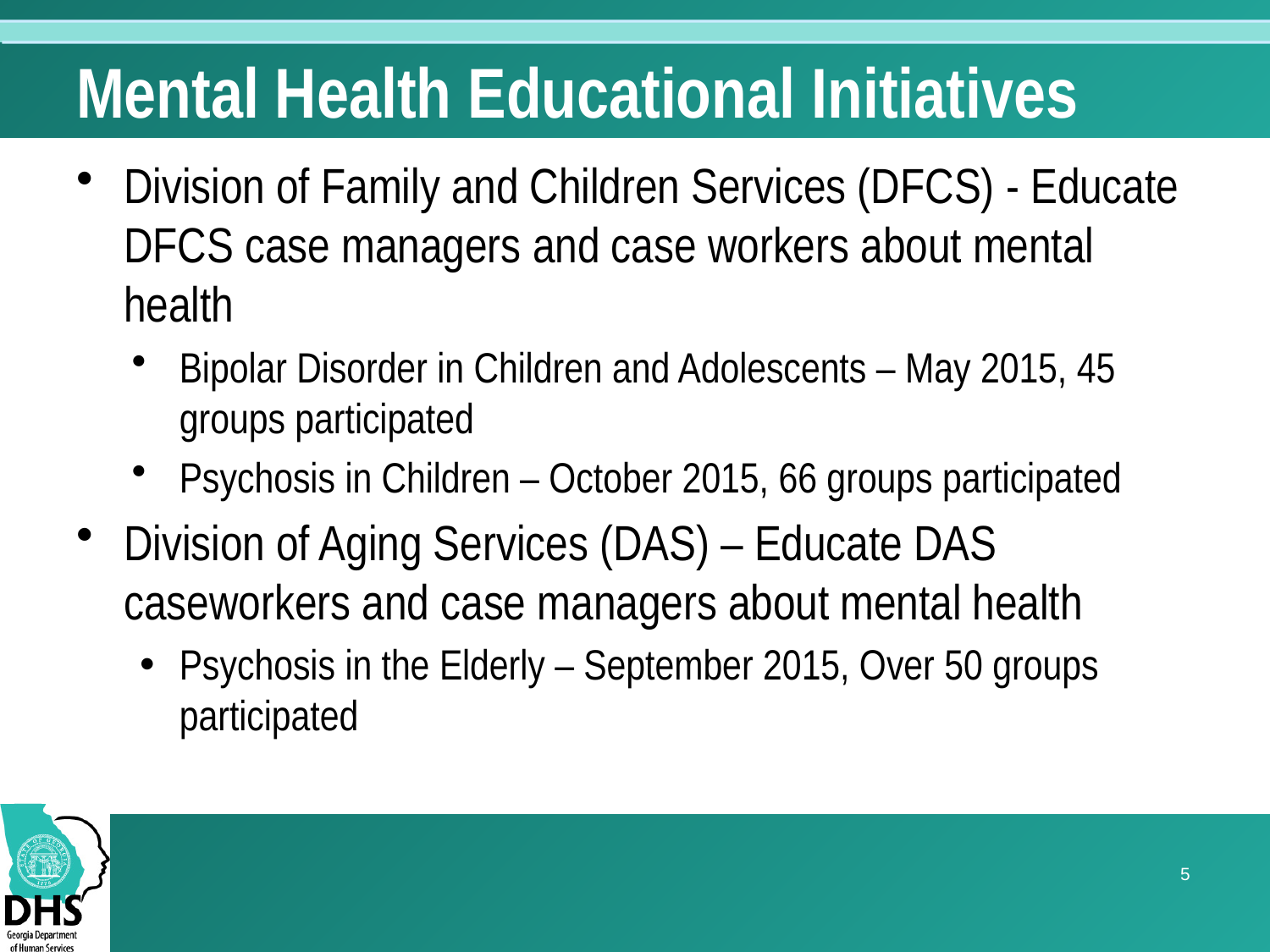

# Mental Health Educational Initiatives
Division of Family and Children Services (DFCS) - Educate DFCS case managers and case workers about mental health
Bipolar Disorder in Children and Adolescents – May 2015, 45 groups participated
Psychosis in Children – October 2015, 66 groups participated
Division of Aging Services (DAS) – Educate DAS caseworkers and case managers about mental health
Psychosis in the Elderly – September 2015, Over 50 groups participated

5